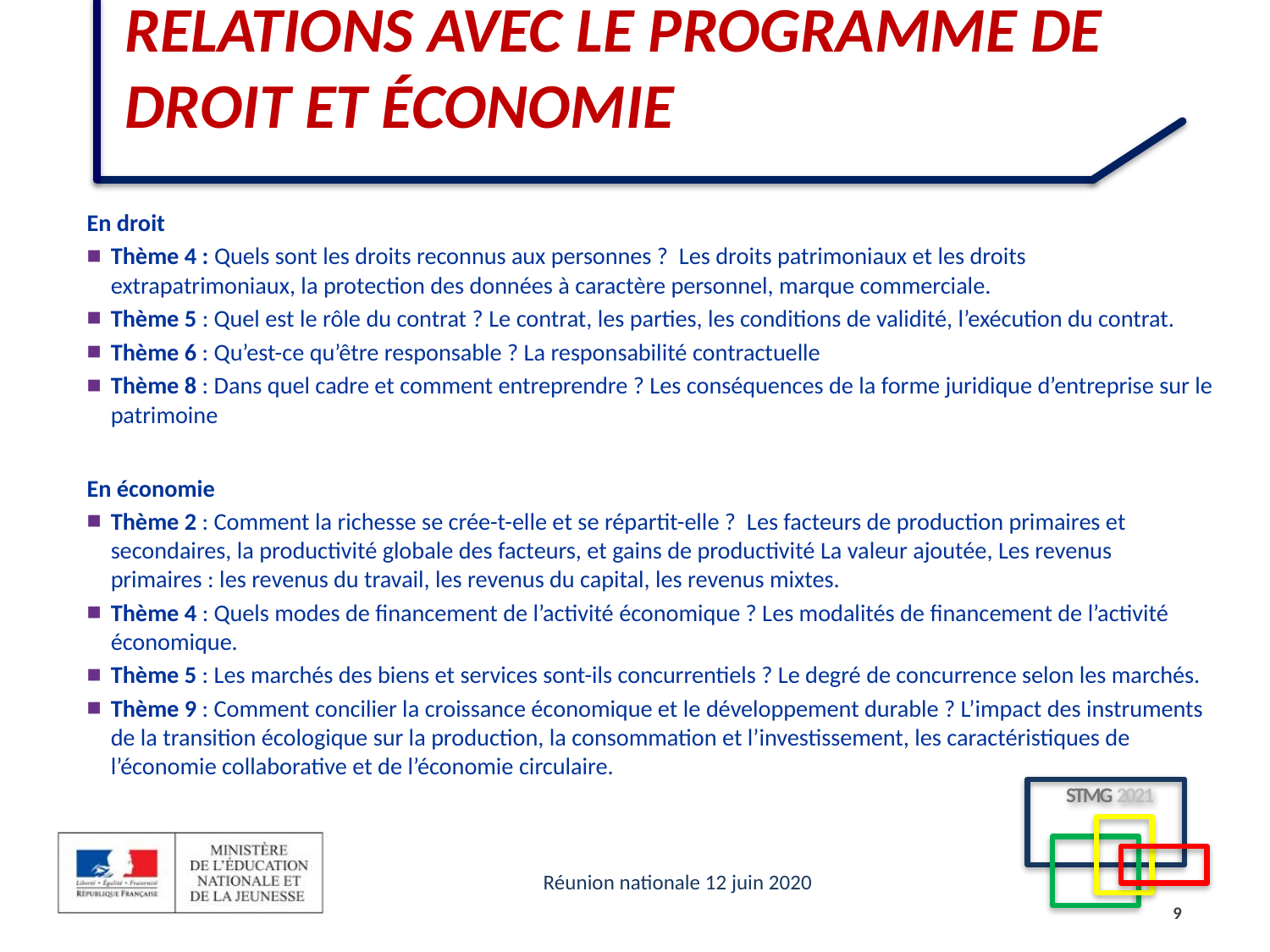

# Relations avec le programme de droit et économie
En droit
Thème 4 : Quels sont les droits reconnus aux personnes ?  Les droits patrimoniaux et les droits extrapatrimoniaux, la protection des données à caractère personnel, marque commerciale.
Thème 5 : Quel est le rôle du contrat ? Le contrat, les parties, les conditions de validité, l’exécution du contrat.
Thème 6 : Qu’est-ce qu’être responsable ? La responsabilité contractuelle
Thème 8 : Dans quel cadre et comment entreprendre ? Les conséquences de la forme juridique d’entreprise sur le patrimoine

En économie
Thème 2 : Comment la richesse se crée-t-elle et se répartit-elle ?  Les facteurs de production primaires et secondaires, la productivité globale des facteurs, et gains de productivité La valeur ajoutée, Les revenus primaires : les revenus du travail, les revenus du capital, les revenus mixtes.
Thème 4 : Quels modes de financement de l’activité économique ? Les modalités de financement de l’activité économique.
Thème 5 : Les marchés des biens et services sont-ils concurrentiels ? Le degré de concurrence selon les marchés.
Thème 9 : Comment concilier la croissance économique et le développement durable ? L’impact des instruments de la transition écologique sur la production, la consommation et l’investissement, les caractéristiques de l’économie collaborative et de l’économie circulaire.
9